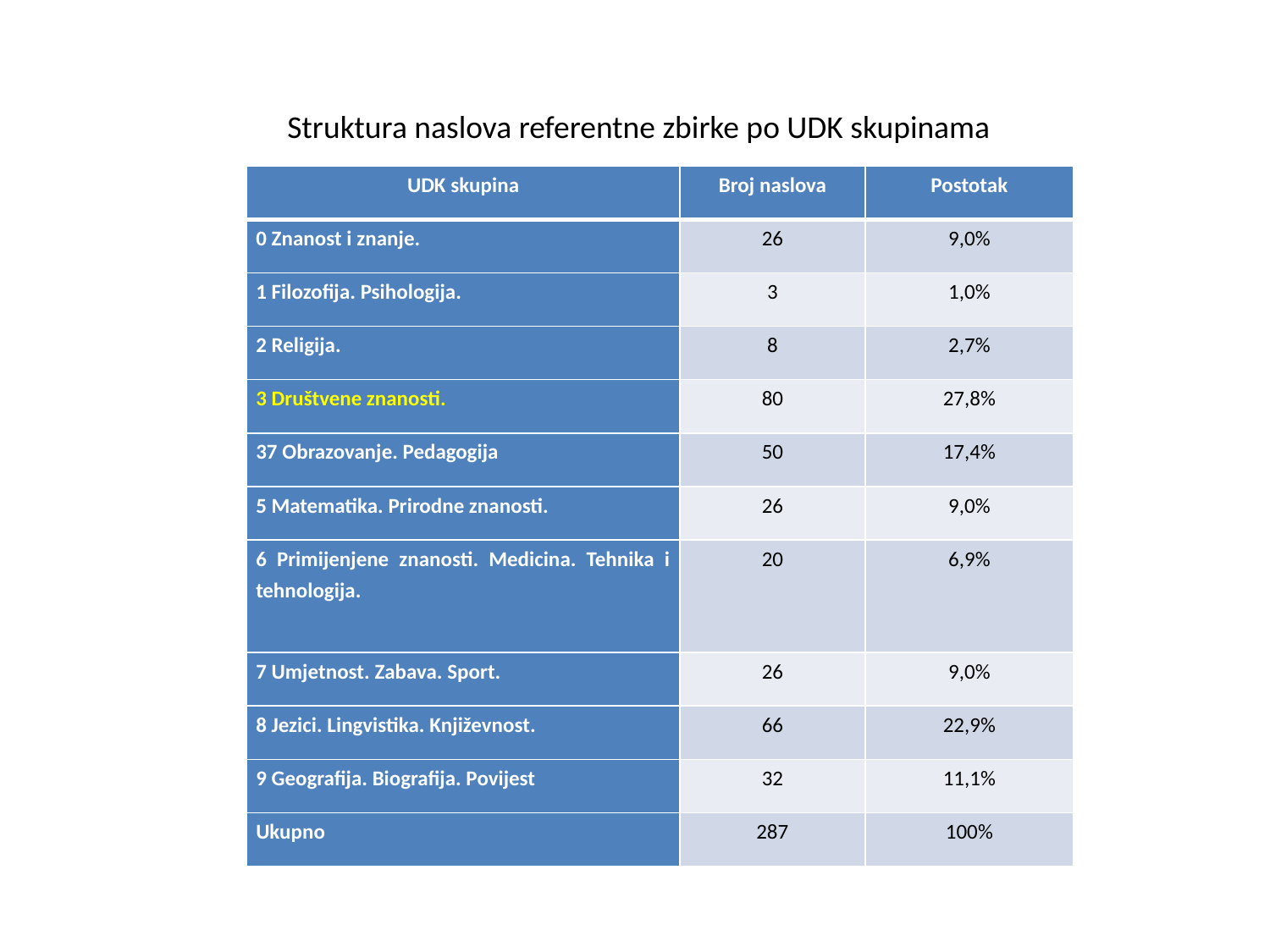

Struktura naslova referentne zbirke po UDK skupinama
| UDK skupina | Broj naslova | Postotak |
| --- | --- | --- |
| 0 Znanost i znanje. | 26 | 9,0% |
| 1 Filozofija. Psihologija. | 3 | 1,0% |
| 2 Religija. | 8 | 2,7% |
| 3 Društvene znanosti. | 80 | 27,8% |
| 37 Obrazovanje. Pedagogija | 50 | 17,4% |
| 5 Matematika. Prirodne znanosti. | 26 | 9,0% |
| 6 Primijenjene znanosti. Medicina. Tehnika i tehnologija. | 20 | 6,9% |
| 7 Umjetnost. Zabava. Sport. | 26 | 9,0% |
| 8 Jezici. Lingvistika. Književnost. | 66 | 22,9% |
| 9 Geografija. Biografija. Povijest | 32 | 11,1% |
| Ukupno | 287 | 100% |